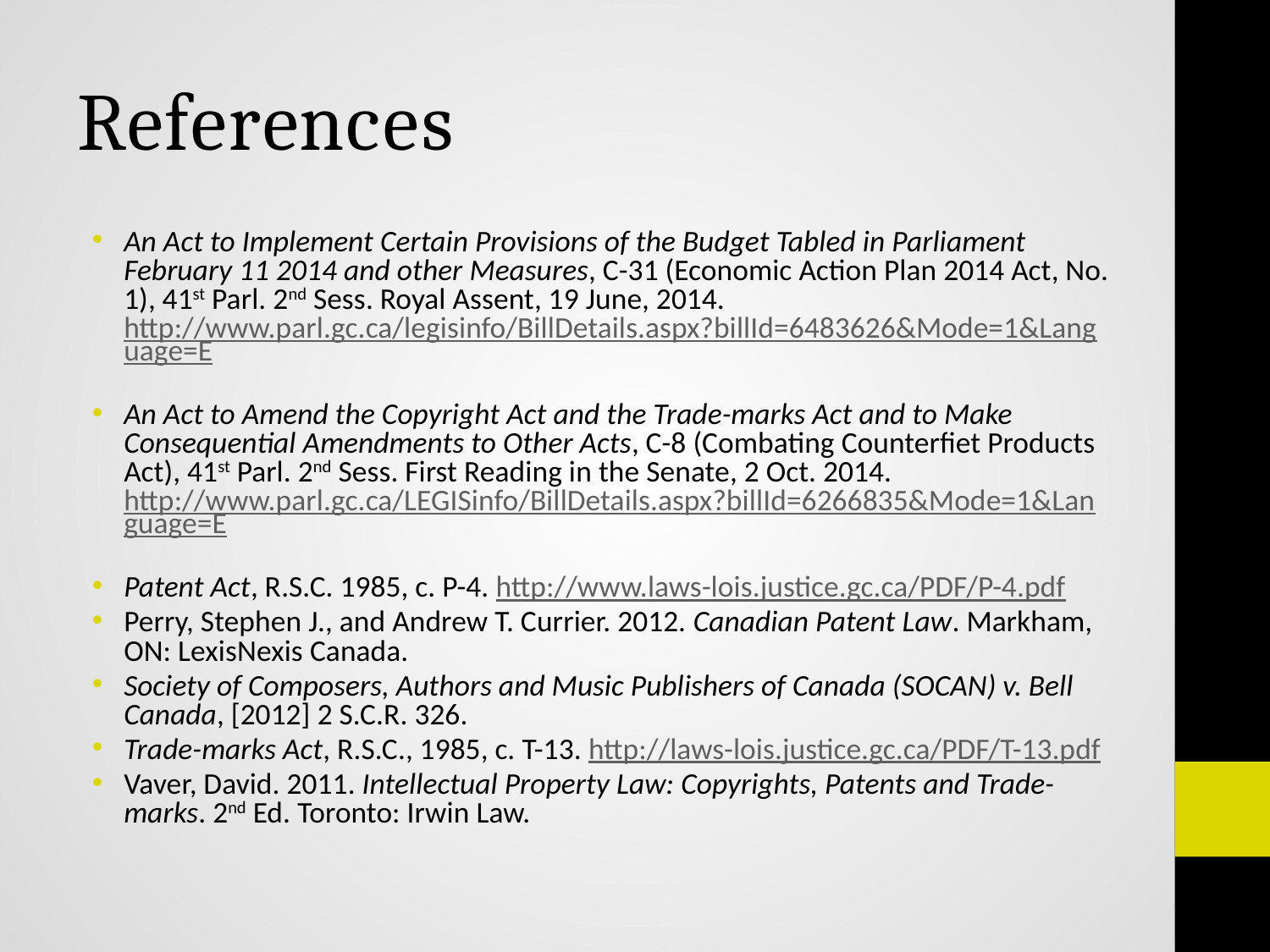

# References
An Act to Implement Certain Provisions of the Budget Tabled in Parliament February 11 2014 and other Measures, C-31 (Economic Action Plan 2014 Act, No. 1), 41st Parl. 2nd Sess. Royal Assent, 19 June, 2014. http://www.parl.gc.ca/legisinfo/BillDetails.aspx?billId=6483626&Mode=1&Language=E
An Act to Amend the Copyright Act and the Trade-marks Act and to Make Consequential Amendments to Other Acts, C-8 (Combating Counterfiet Products Act), 41st Parl. 2nd Sess. First Reading in the Senate, 2 Oct. 2014. http://www.parl.gc.ca/LEGISinfo/BillDetails.aspx?billId=6266835&Mode=1&Language=E
Patent Act, R.S.C. 1985, c. P-4. http://www.laws-lois.justice.gc.ca/PDF/P-4.pdf
Perry, Stephen J., and Andrew T. Currier. 2012. Canadian Patent Law. Markham, ON: LexisNexis Canada.
Society of Composers, Authors and Music Publishers of Canada (SOCAN) v. Bell Canada, [2012] 2 S.C.R. 326.
Trade-marks Act, R.S.C., 1985, c. T-13. http://laws-lois.justice.gc.ca/PDF/T-13.pdf
Vaver, David. 2011. Intellectual Property Law: Copyrights, Patents and Trade-marks. 2nd Ed. Toronto: Irwin Law.